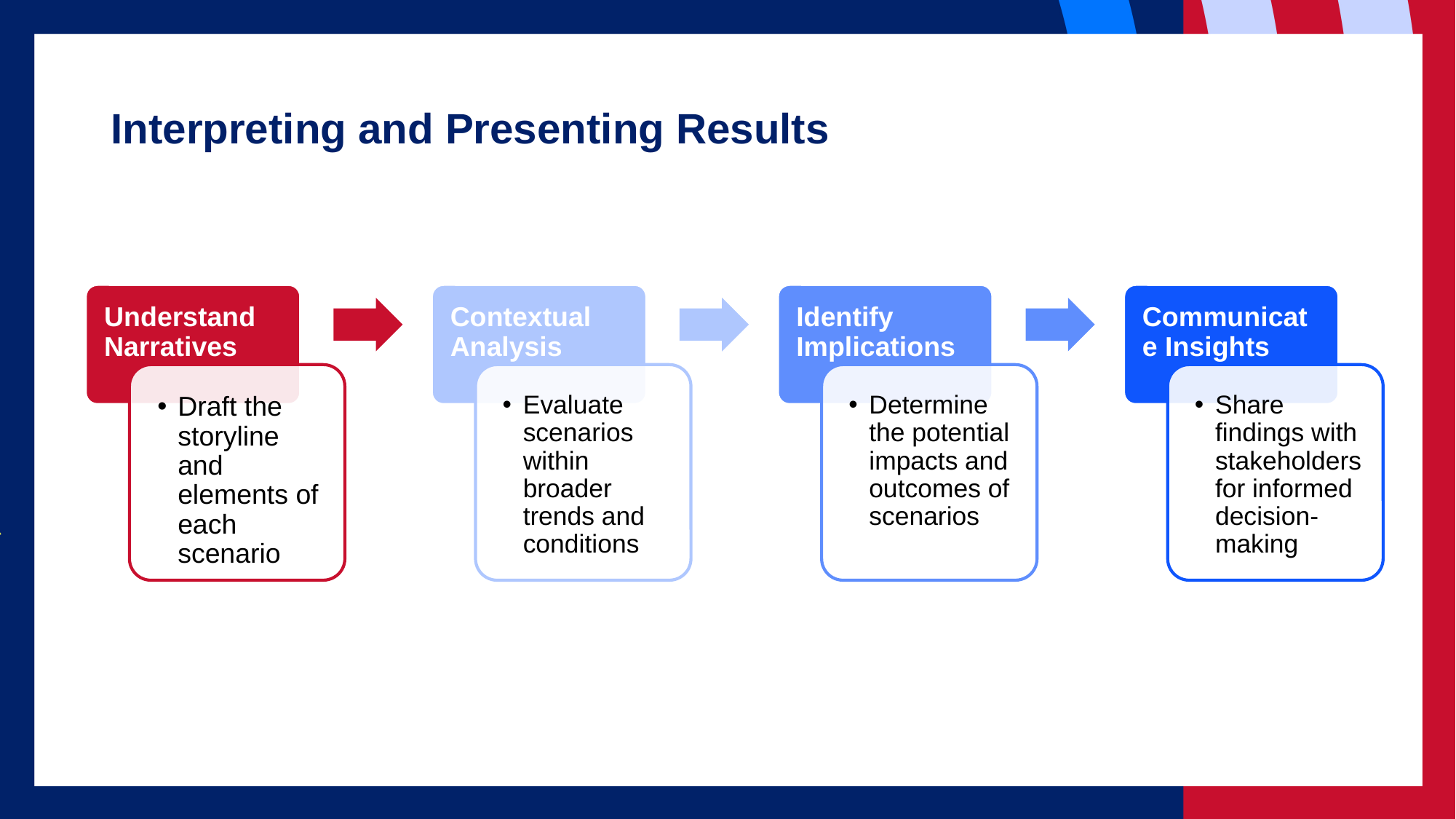

# Interpreting and Presenting Results
Understand Narratives
Draft the storyline and elements of each scenario

Contextual Analysis
Evaluate scenarios within broader trends and conditions

Identify Implications
Determine the potential impacts and outcomes of scenarios

Communicate Insights
Share findings with stakeholders for informed decision-making